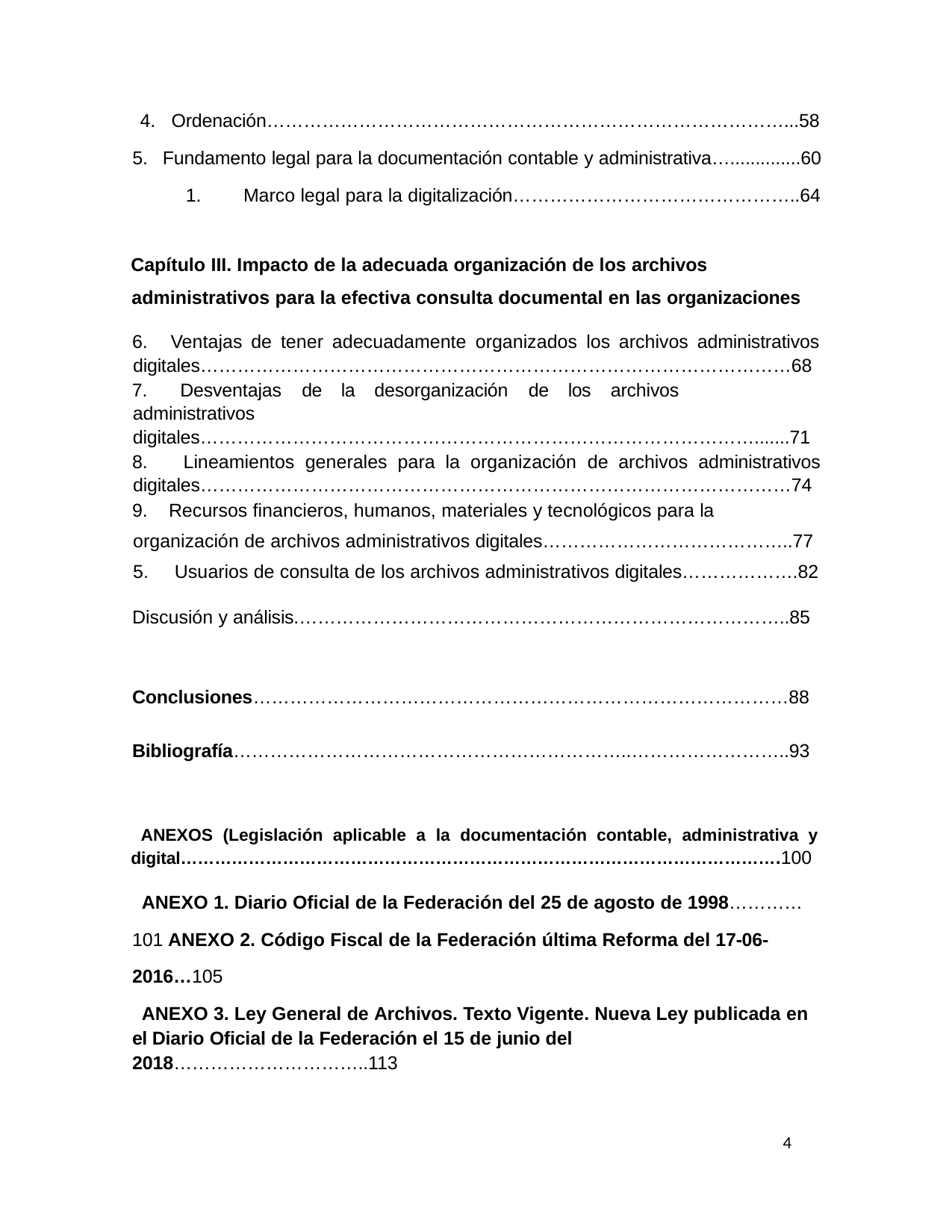

Ordenación…………………………………………………………………………...58
Fundamento legal para la documentación contable y administrativa…..............60
Marco legal para la digitalización………………………………………..64

Capítulo III. Impacto de la adecuada organización de los archivos administrativos para la efectiva consulta documental en las organizaciones
	Ventajas de tener adecuadamente organizados los archivos administrativos digitales……………………………………………………………………………………68
	Desventajas	de	la	desorganización	de	los	archivos	administrativos digitales……………………………………………………………………………….......71
	Lineamientos generales para la organización de archivos administrativos digitales……………………………………………………………………………………74
Recursos financieros, humanos, materiales y tecnológicos para la
organización de archivos administrativos digitales…………………………………..77
Usuarios de consulta de los archivos administrativos digitales……………….82

Discusión y análisis.……………………………………………………………………..85

Conclusiones……………………………………………………………………………88
Bibliografía………………………………………………………..……………………..93
ANEXOS (Legislación aplicable a la documentación contable, administrativa y digital…………………………………………………………………………………………….100
ANEXO 1. Diario Oficial de la Federación del 25 de agosto de 1998…………101 ANEXO 2. Código Fiscal de la Federación última Reforma del 17-06-2016…105
ANEXO 3. Ley General de Archivos. Texto Vigente. Nueva Ley publicada en el Diario Oficial de la Federación el 15 de junio del 2018…………………………..113
4